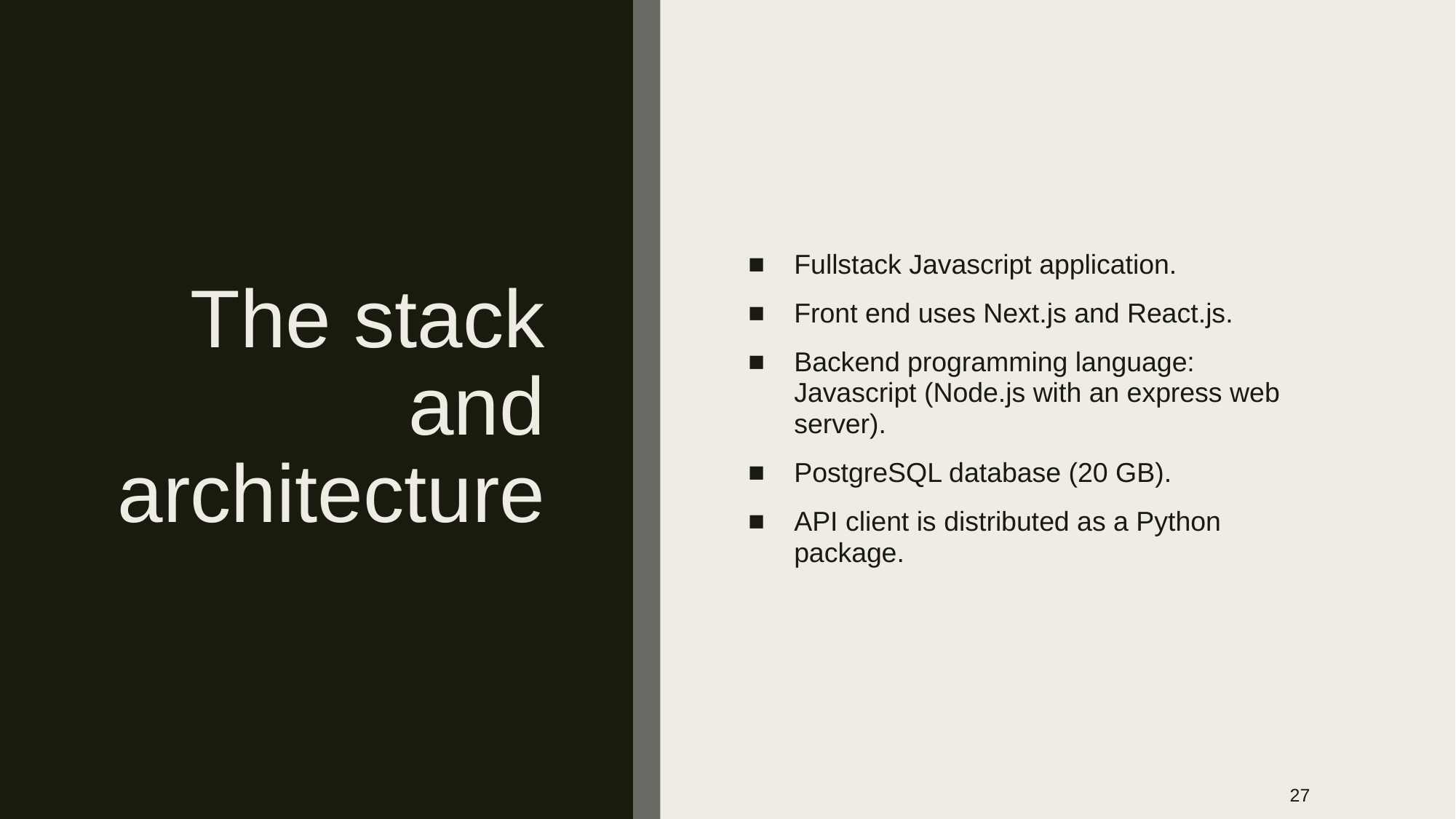

# The stack and architecture
Fullstack Javascript application.
Front end uses Next.js and React.js.
Backend programming language: Javascript (Node.js with an express web server).
PostgreSQL database (20 GB).
API client is distributed as a Python package.
27